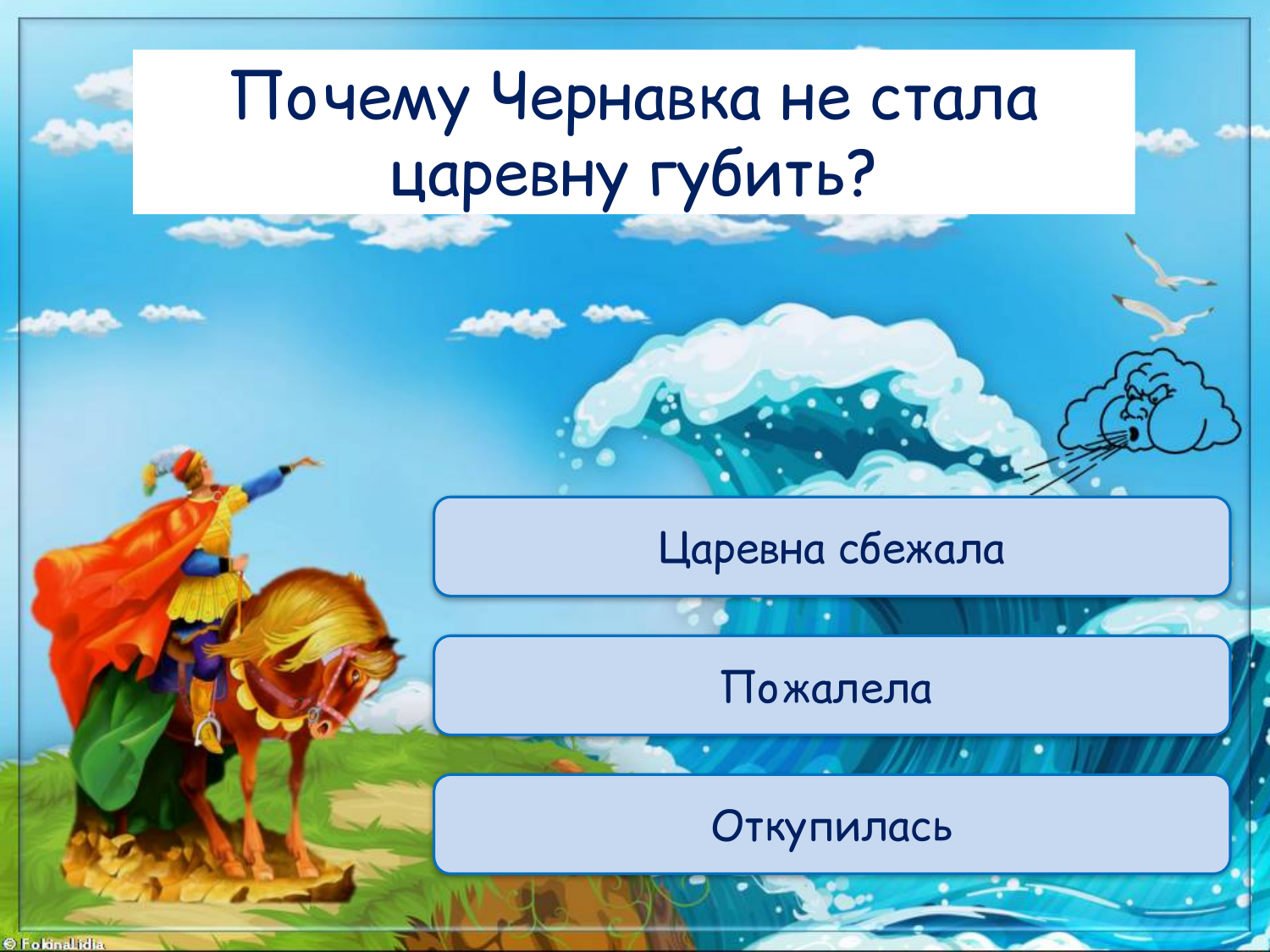

Почему Чернавка не стала царевну губить?
Царевна сбежала
Пожалела
Откупилась